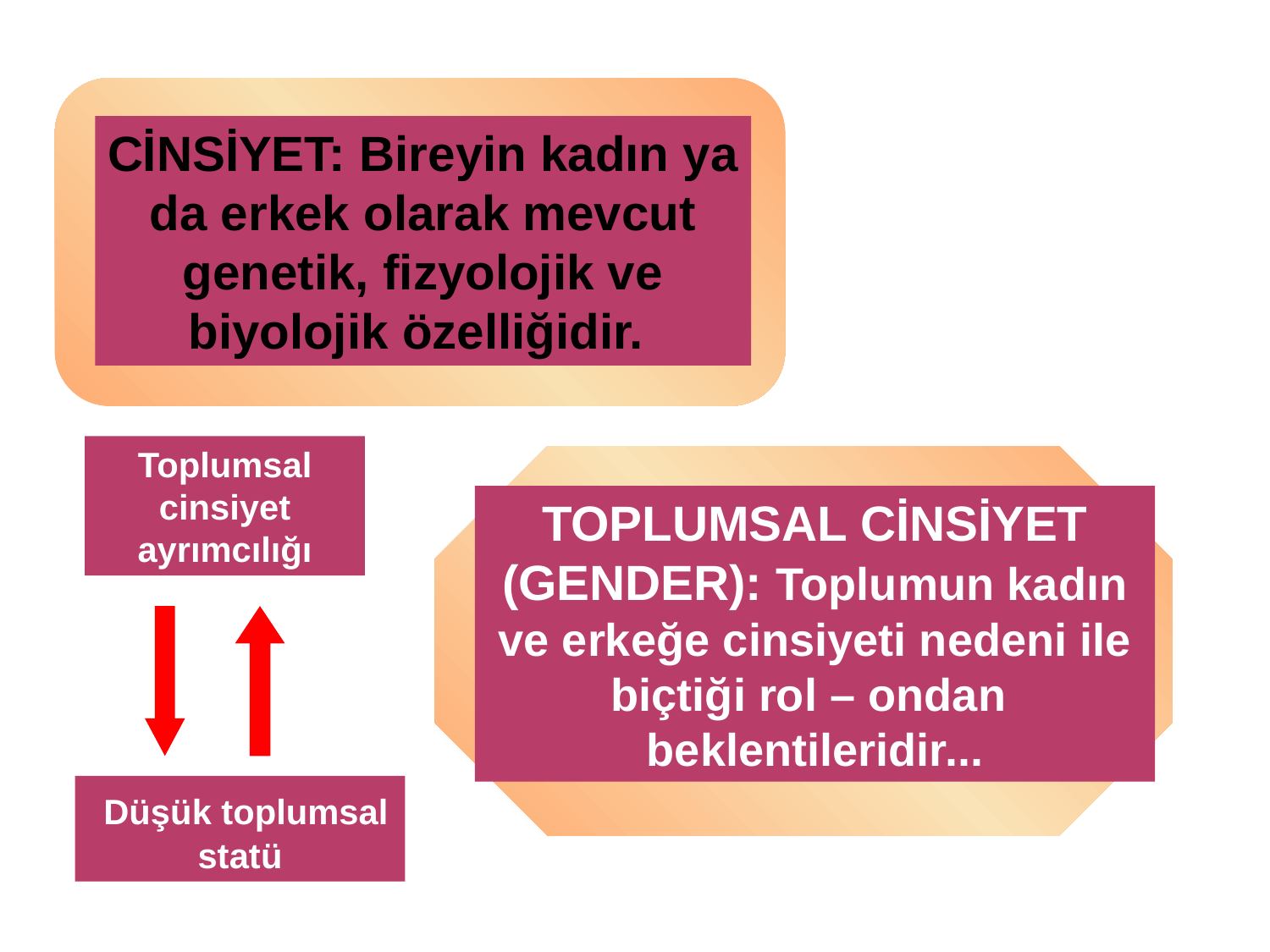

CİNSİYET: Bireyin kadın ya da erkek olarak mevcut genetik, fizyolojik ve biyolojik özelliğidir.
Toplumsal cinsiyet ayrımcılığı

TOPLUMSAL CİNSİYET (GENDER): Toplumun kadın ve erkeğe cinsiyeti nedeni ile biçtiği rol – ondan  beklentileridir...

 Düşük toplumsal statü